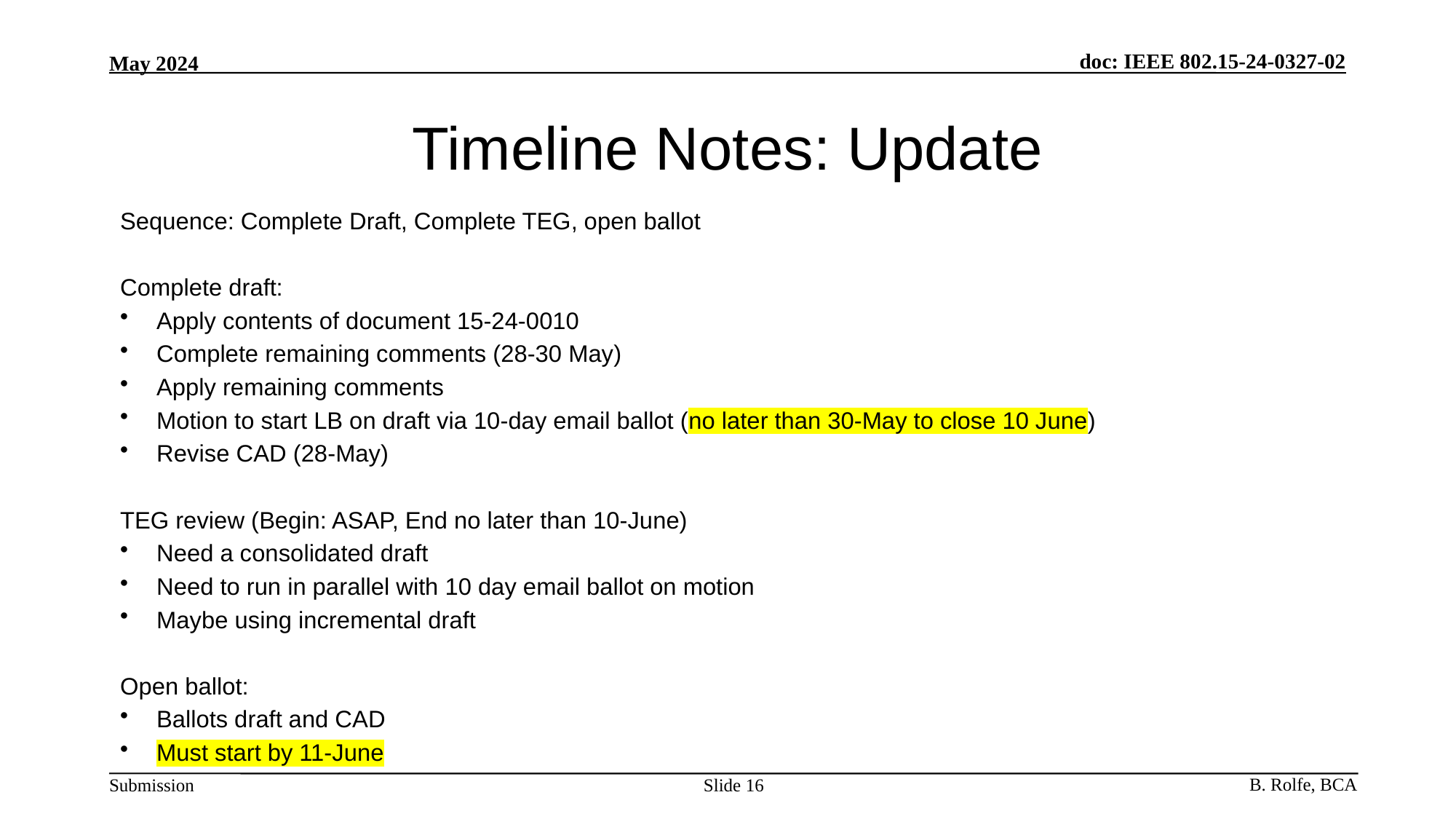

# Timeline Notes: Update
Sequence: Complete Draft, Complete TEG, open ballot

Complete draft:
Apply contents of document 15-24-0010
Complete remaining comments (28-30 May)
Apply remaining comments
Motion to start LB on draft via 10-day email ballot (no later than 30-May to close 10 June)
Revise CAD (28-May)

TEG review (Begin: ASAP, End no later than 10-June)
Need a consolidated draft
Need to run in parallel with 10 day email ballot on motion
Maybe using incremental draft

Open ballot:
Ballots draft and CAD
Must start by 11-June
Slide 16